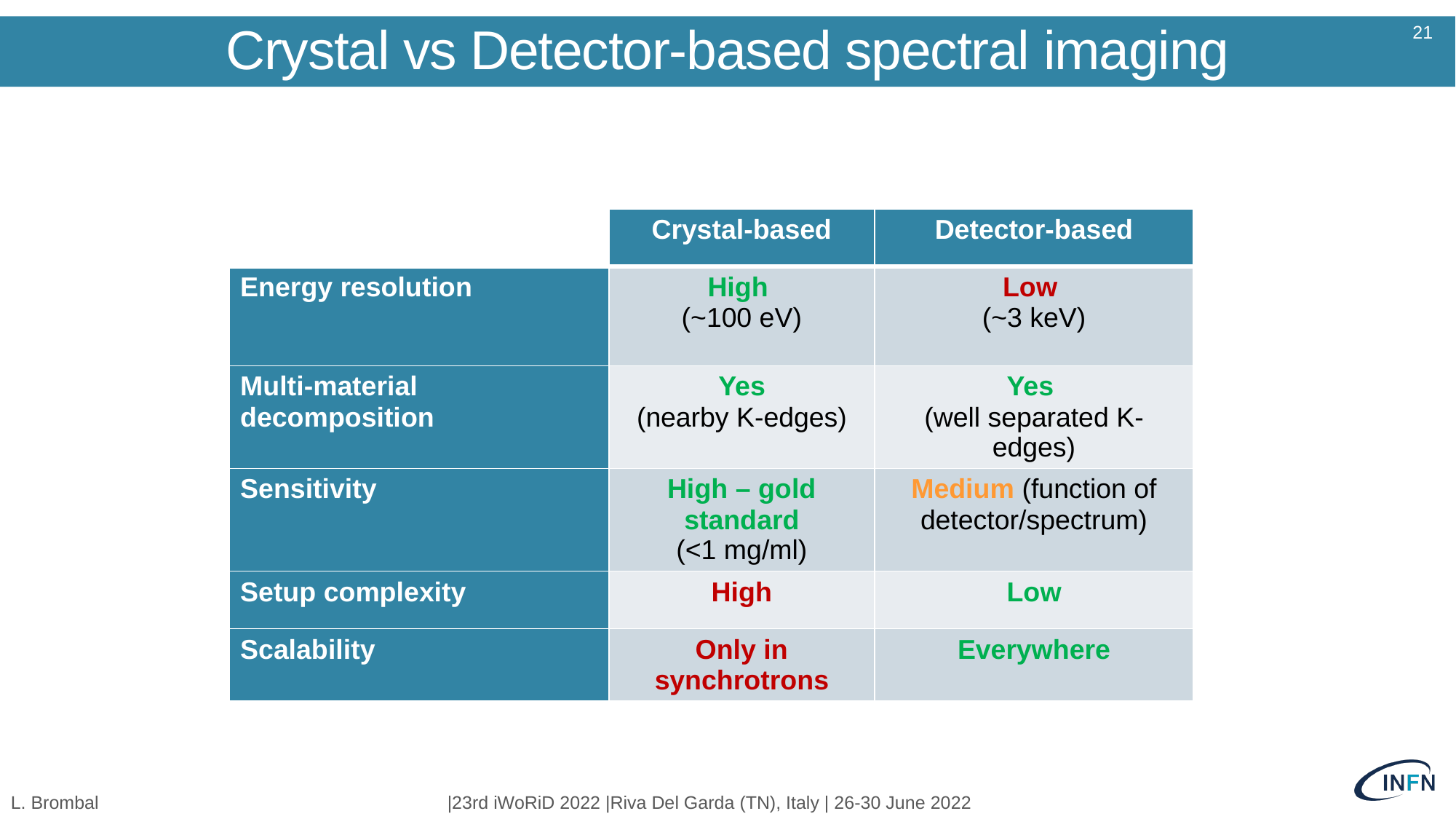

21
# Crystal vs Detector-based spectral imaging
|  | Crystal-based | Detector-based |
| --- | --- | --- |
| Energy resolution | High (~100 eV) | Low (~3 keV) |
| Multi-material decomposition | Yes (nearby K-edges) | Yes (well separated K-edges) |
| Sensitivity | High – gold standard (<1 mg/ml) | Medium (function of detector/spectrum) |
| Setup complexity | High | Low |
| Scalability | Only in synchrotrons | Everywhere |
L. Brombal 				|23rd iWoRiD 2022 |Riva Del Garda (TN), Italy | 26-30 June 2022